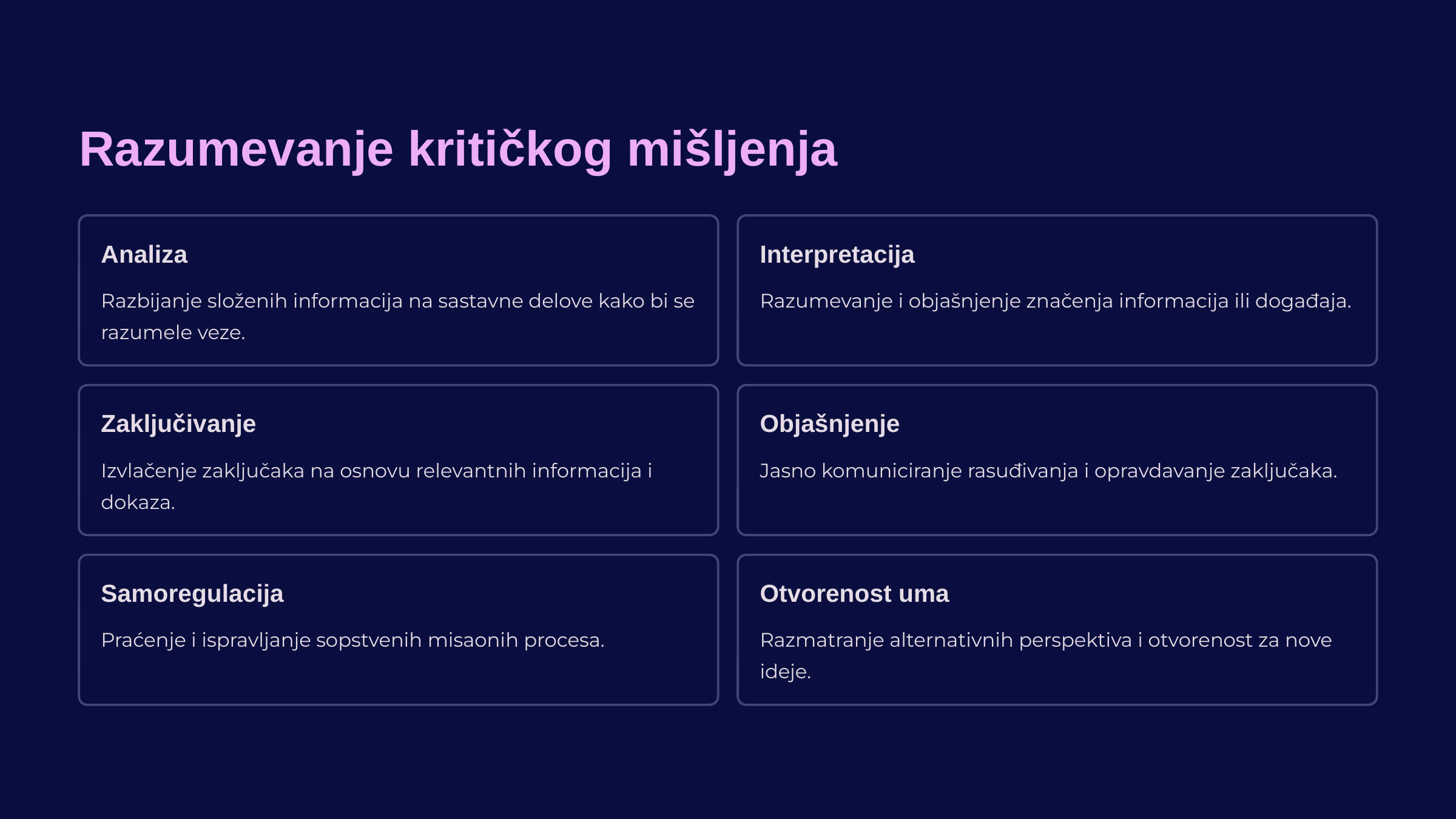

Razumevanje kritičkog mišljenja

Analiza
Interpretacija
Razbijanje složenih informacija na sastavne delove kako bi se razumele veze.
Razumevanje i objašnjenje značenja informacija ili događaja.

Zaključivanje
Objašnjenje
Izvlačenje zaključaka na osnovu relevantnih informacija i dokaza.
Jasno komuniciranje rasuđivanja i opravdavanje zaključaka.

Samoregulacija
Otvorenost uma
Praćenje i ispravljanje sopstvenih misaonih procesa.
Razmatranje alternativnih perspektiva i otvorenost za nove ideje.